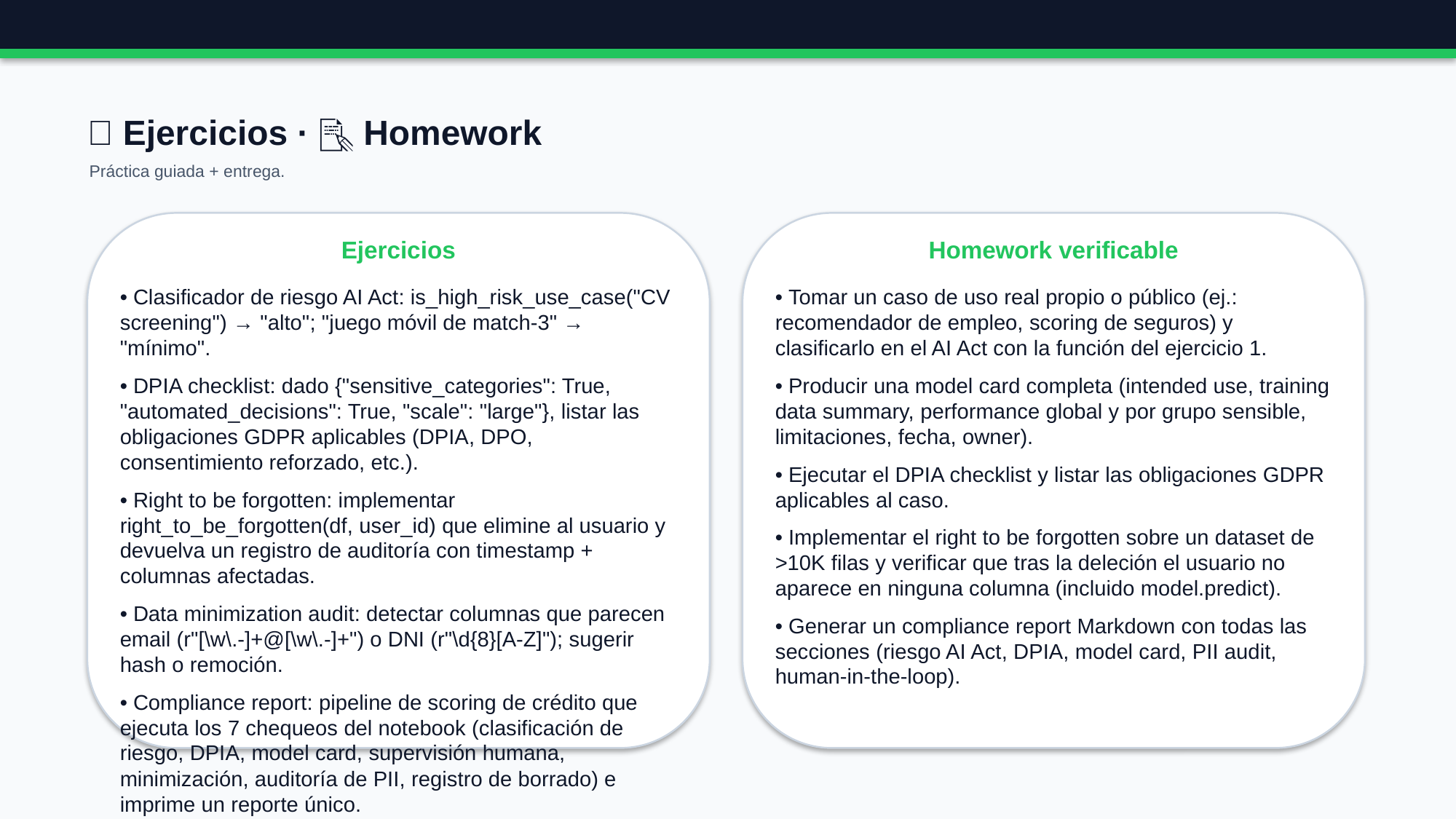

🧪 Ejercicios · 📝 Homework
Práctica guiada + entrega.

Ejercicios
Homework verificable
• Clasificador de riesgo AI Act: is_high_risk_use_case("CV screening") → "alto"; "juego móvil de match-3" → "mínimo".
• DPIA checklist: dado {"sensitive_categories": True, "automated_decisions": True, "scale": "large"}, listar las obligaciones GDPR aplicables (DPIA, DPO, consentimiento reforzado, etc.).
• Right to be forgotten: implementar right_to_be_forgotten(df, user_id) que elimine al usuario y devuelva un registro de auditoría con timestamp + columnas afectadas.
• Data minimization audit: detectar columnas que parecen email (r"[\w\.-]+@[\w\.-]+") o DNI (r"\d{8}[A-Z]"); sugerir hash o remoción.
• Compliance report: pipeline de scoring de crédito que ejecuta los 7 chequeos del notebook (clasificación de riesgo, DPIA, model card, supervisión humana, minimización, auditoría de PII, registro de borrado) e imprime un reporte único.
• Tomar un caso de uso real propio o público (ej.: recomendador de empleo, scoring de seguros) y clasificarlo en el AI Act con la función del ejercicio 1.
• Producir una model card completa (intended use, training data summary, performance global y por grupo sensible, limitaciones, fecha, owner).
• Ejecutar el DPIA checklist y listar las obligaciones GDPR aplicables al caso.
• Implementar el right to be forgotten sobre un dataset de >10K filas y verificar que tras la deleción el usuario no aparece en ninguna columna (incluido model.predict).
• Generar un compliance report Markdown con todas las secciones (riesgo AI Act, DPIA, model card, PII audit, human-in-the-loop).